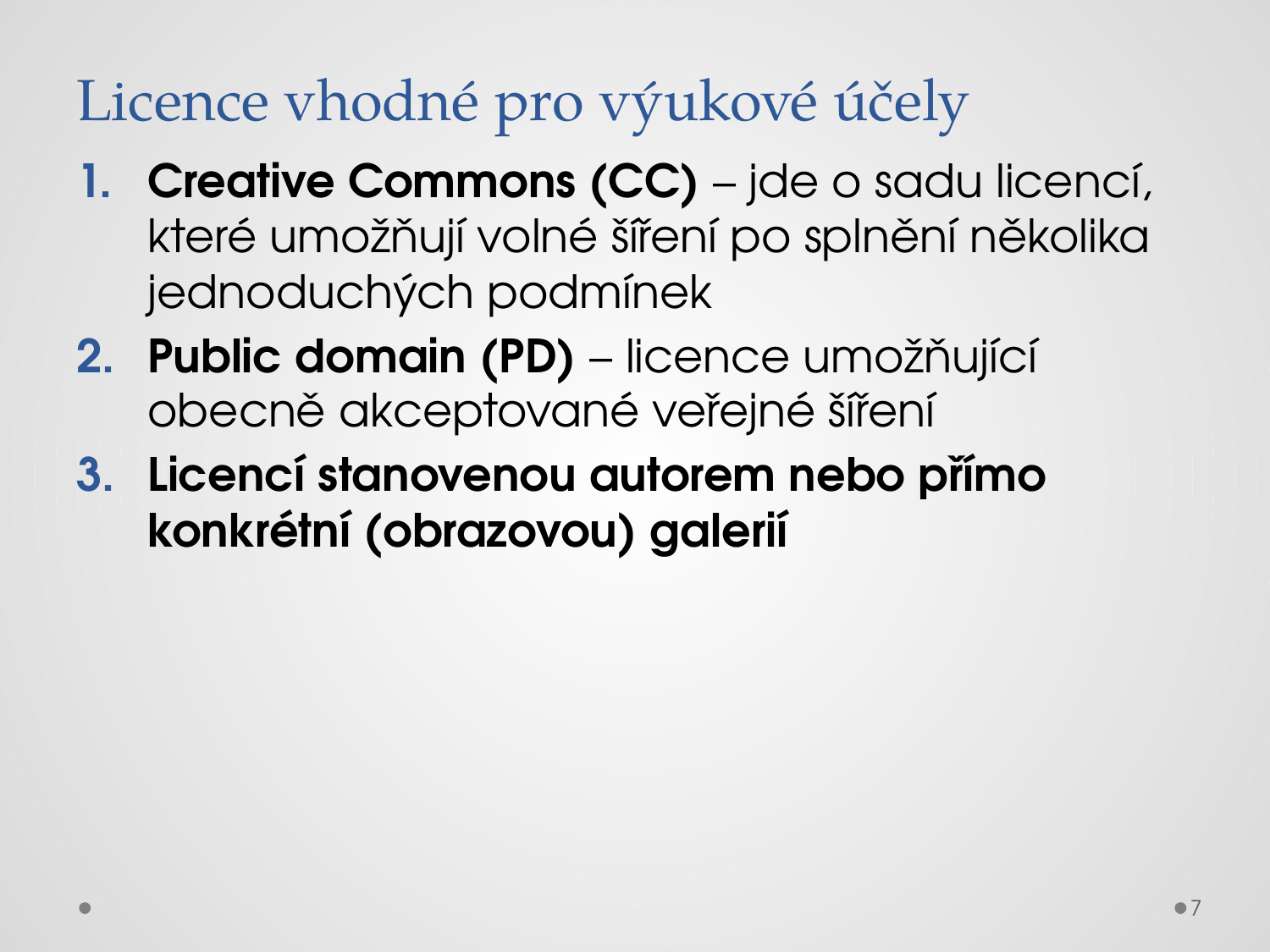

Licence vhodné pro výukové účely
Creative Commons (CC) – jde o sadu licencí, které umožňují volné šíření po splnění několika jednoduchých podmínek
Public domain (PD) – licence umožňující obecně akceptované veřejné šíření
Licencí stanovenou autorem nebo přímo konkrétní (obrazovou) galerií
7